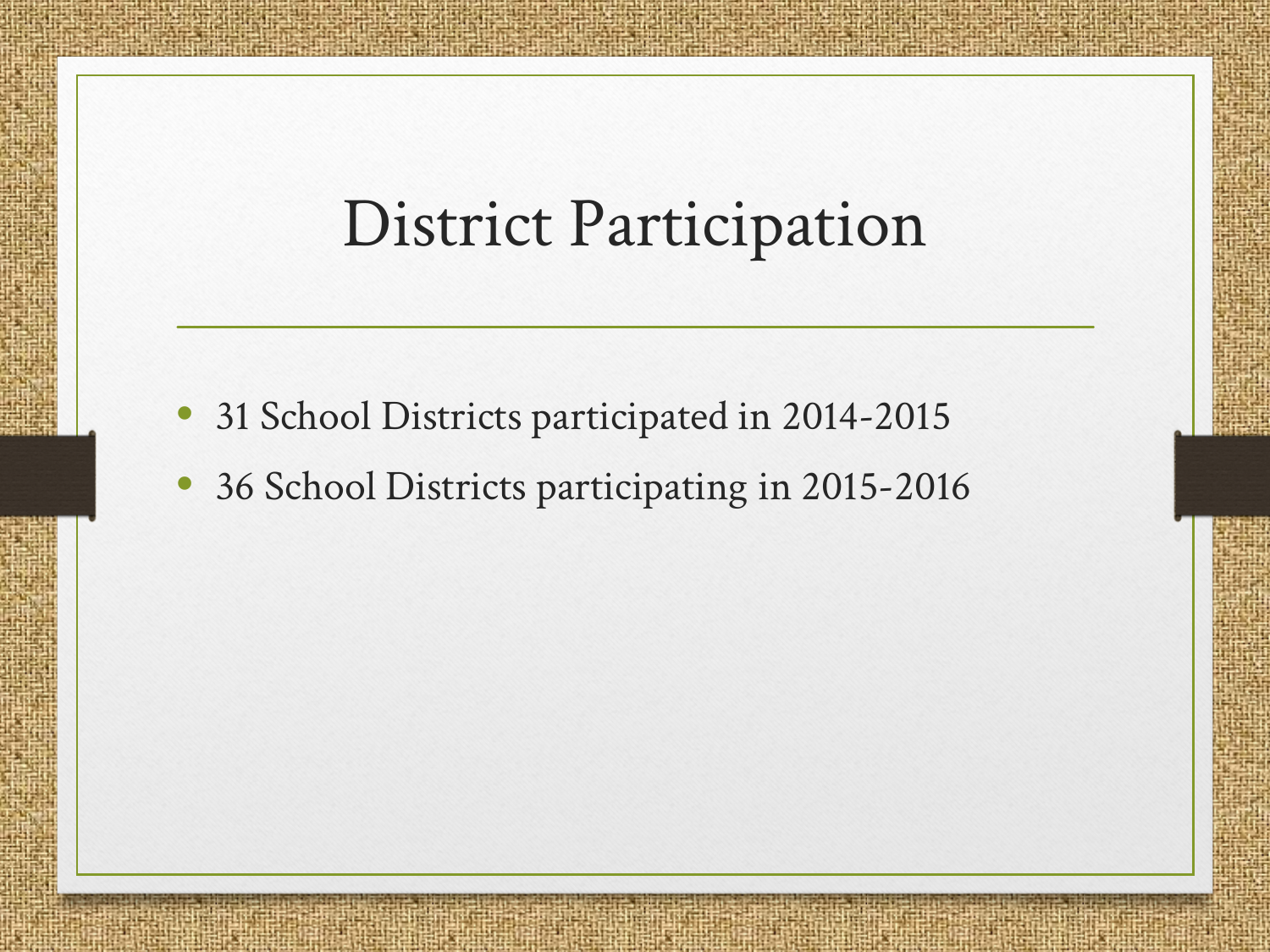

# District Participation
31 School Districts participated in 2014-2015
36 School Districts participating in 2015-2016